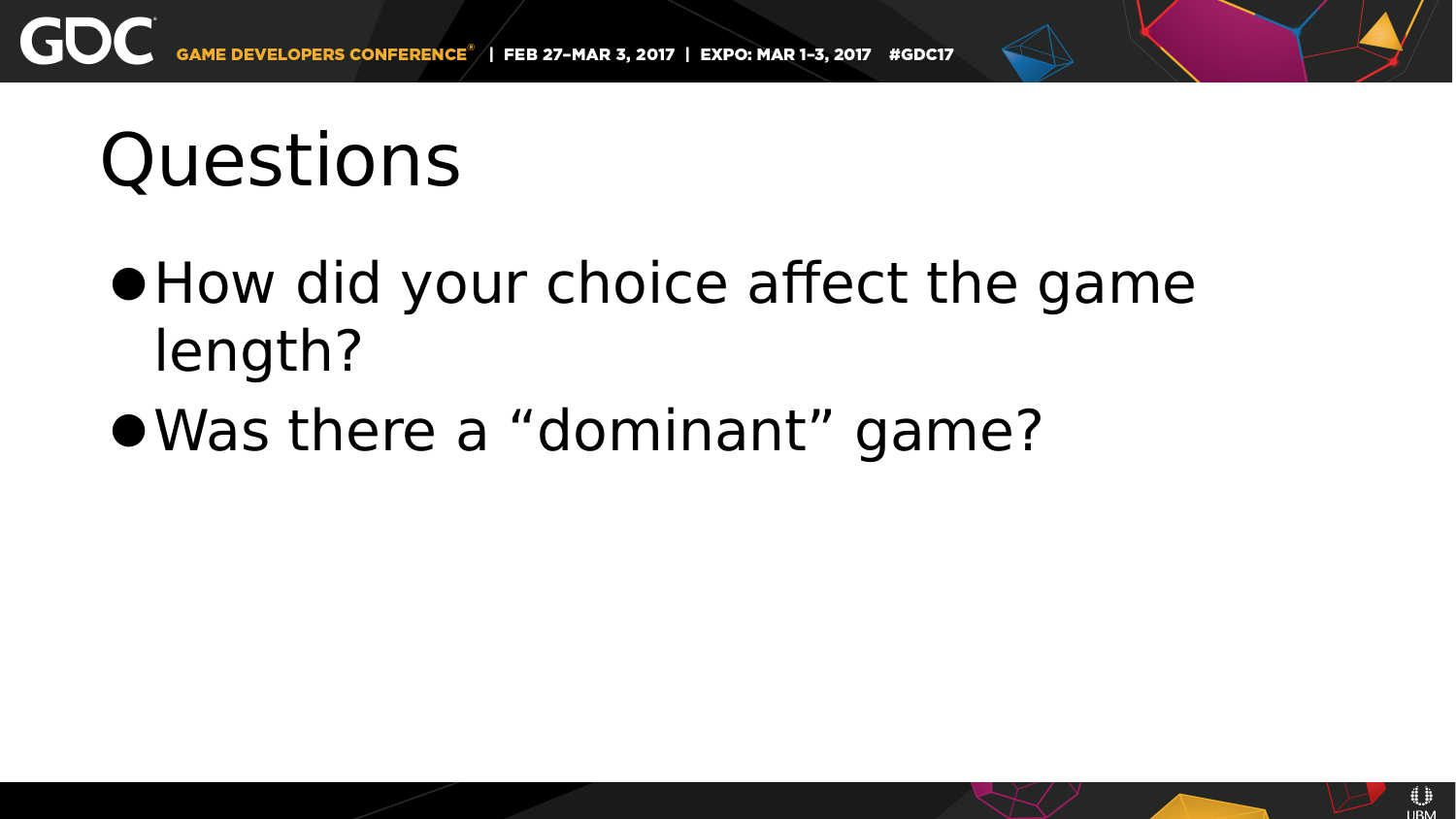

# Questions
How did your choice affect the game length?
Was there a “dominant” game?